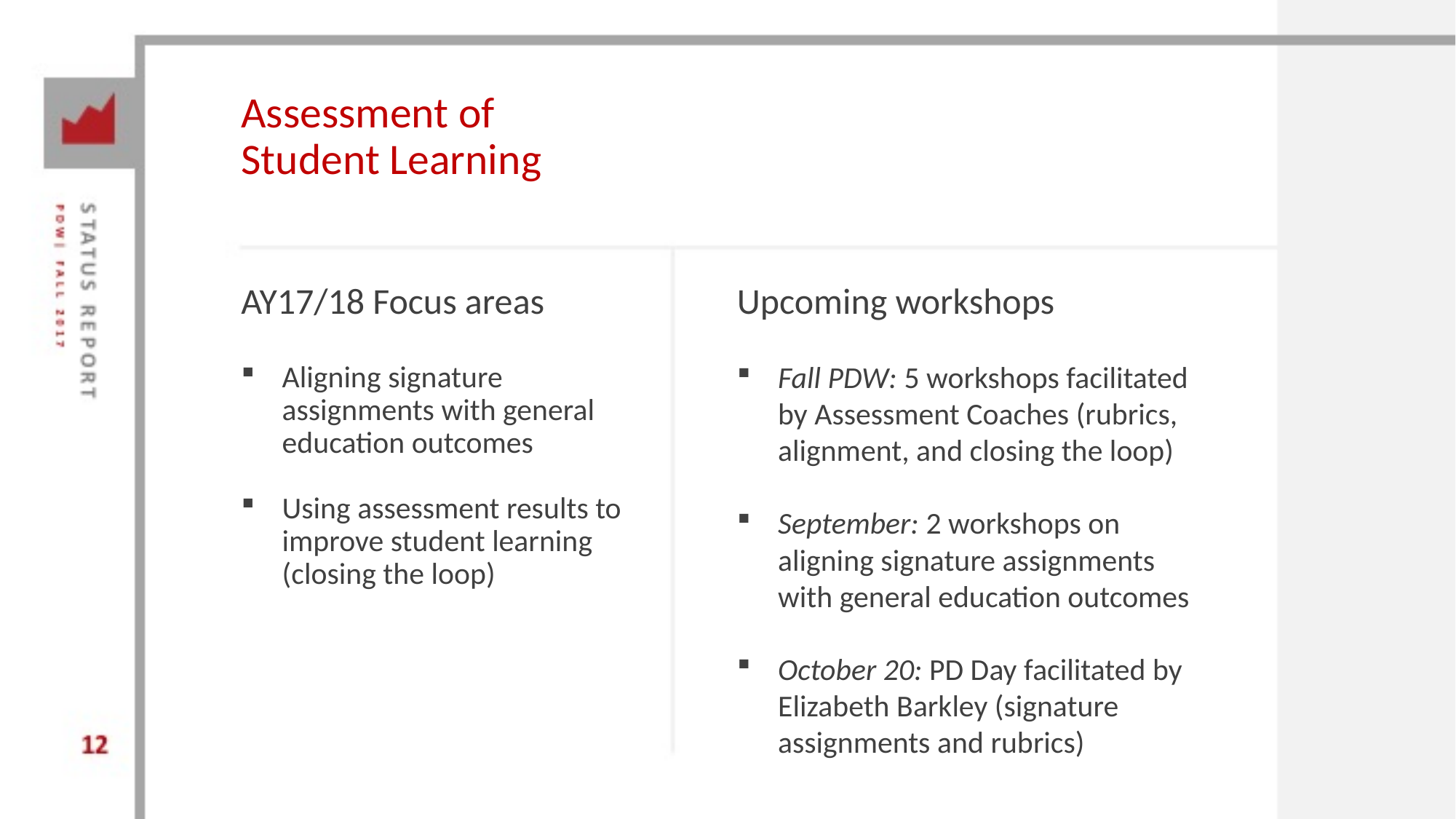

# Assessment of Student Learning
AY17/18 Focus areas

Aligning signature
assignments with general education outcomes

Using assessment results to improve student learning
(closing the loop)

Upcoming workshops

Fall PDW: 5 workshops facilitated by Assessment Coaches (rubrics, alignment, and closing the loop)

September: 2 workshops on aligning signature assignments with general education outcomes

October 20: PD Day facilitated by Elizabeth Barkley (signature assignments and rubrics)